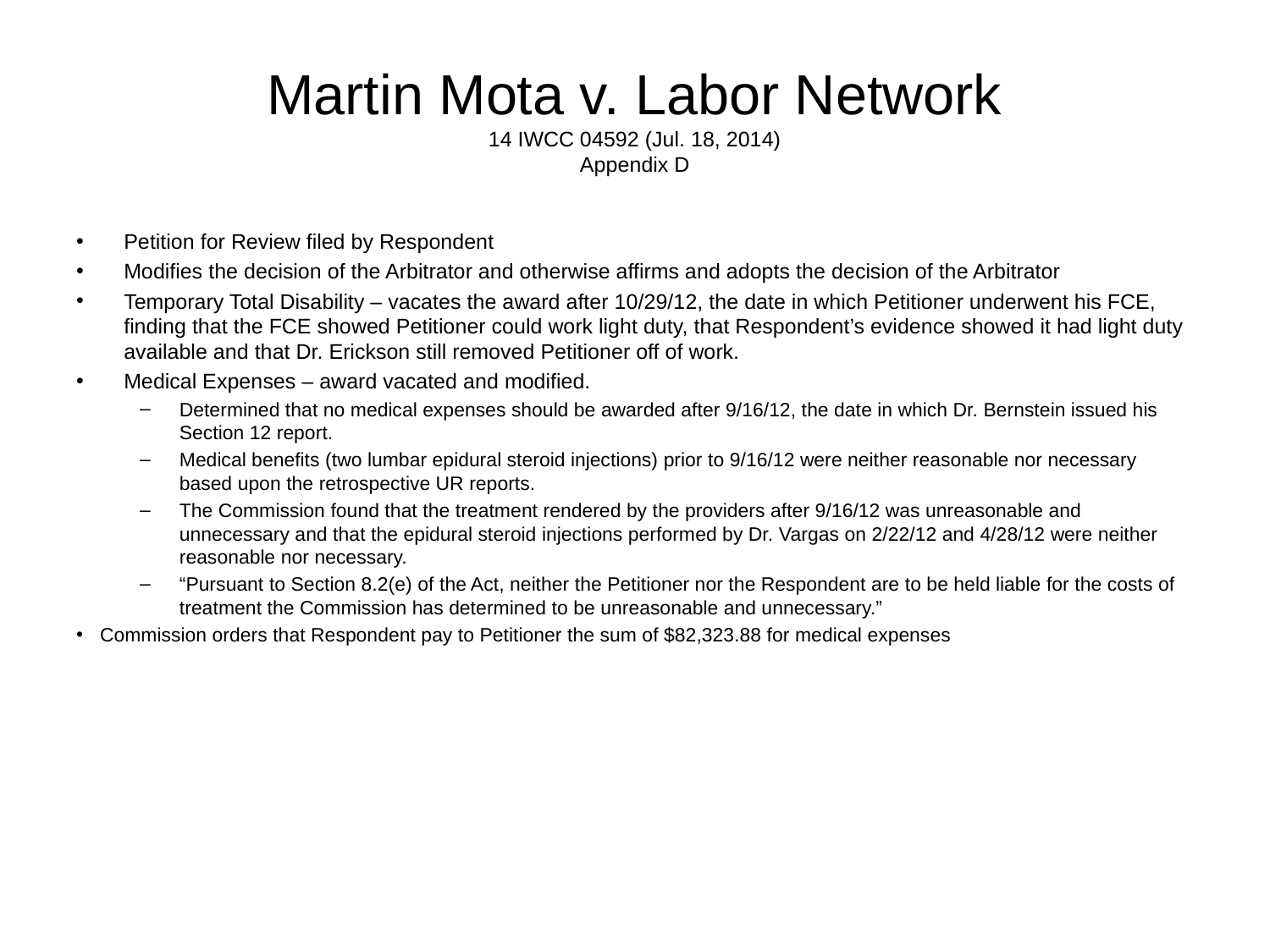

# Martin Mota v. Labor Network 14 IWCC 04592 (Jul. 18, 2014) Appendix D
Petition for Review filed by Respondent
Modifies the decision of the Arbitrator and otherwise affirms and adopts the decision of the Arbitrator
Temporary Total Disability – vacates the award after 10/29/12, the date in which Petitioner underwent his FCE, finding that the FCE showed Petitioner could work light duty, that Respondent’s evidence showed it had light duty available and that Dr. Erickson still removed Petitioner off of work.
Medical Expenses – award vacated and modified.
Determined that no medical expenses should be awarded after 9/16/12, the date in which Dr. Bernstein issued his Section 12 report.
Medical benefits (two lumbar epidural steroid injections) prior to 9/16/12 were neither reasonable nor necessary based upon the retrospective UR reports.
The Commission found that the treatment rendered by the providers after 9/16/12 was unreasonable and unnecessary and that the epidural steroid injections performed by Dr. Vargas on 2/22/12 and 4/28/12 were neither reasonable nor necessary.
“Pursuant to Section 8.2(e) of the Act, neither the Petitioner nor the Respondent are to be held liable for the costs of treatment the Commission has determined to be unreasonable and unnecessary.”
Commission orders that Respondent pay to Petitioner the sum of $82,323.88 for medical expenses